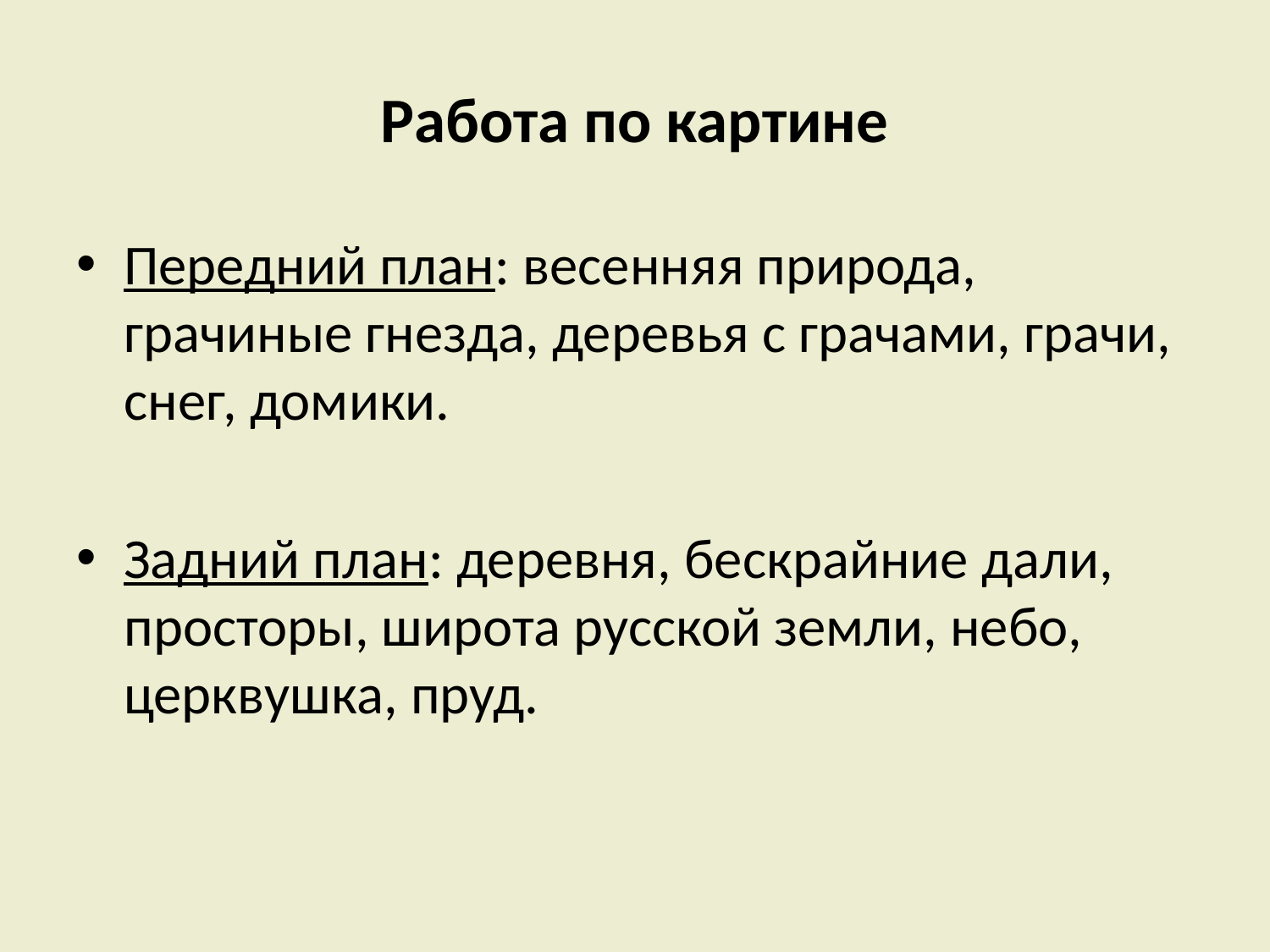

# Работа по картине
Передний план: весенняя природа, грачиные гнезда, деревья с грачами, грачи, снег, домики.

Задний план: деревня, бескрайние дали, просторы, широта русской земли, небо, церквушка, пруд.